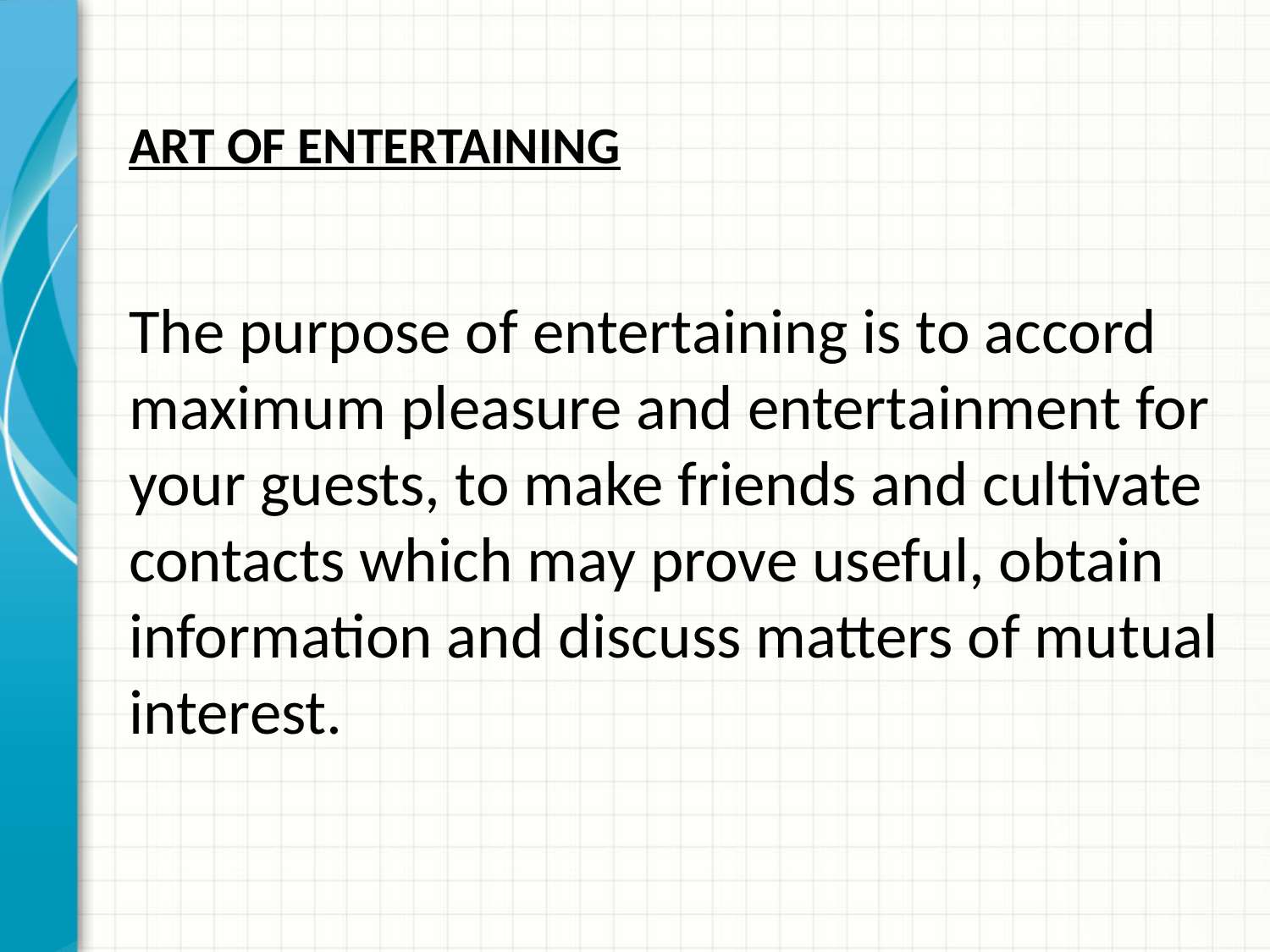

# ART OF ENTERTAINING

The purpose of entertaining is to accord maximum pleasure and entertainment for your guests, to make friends and cultivate contacts which may prove useful, obtain information and discuss matters of mutual interest.